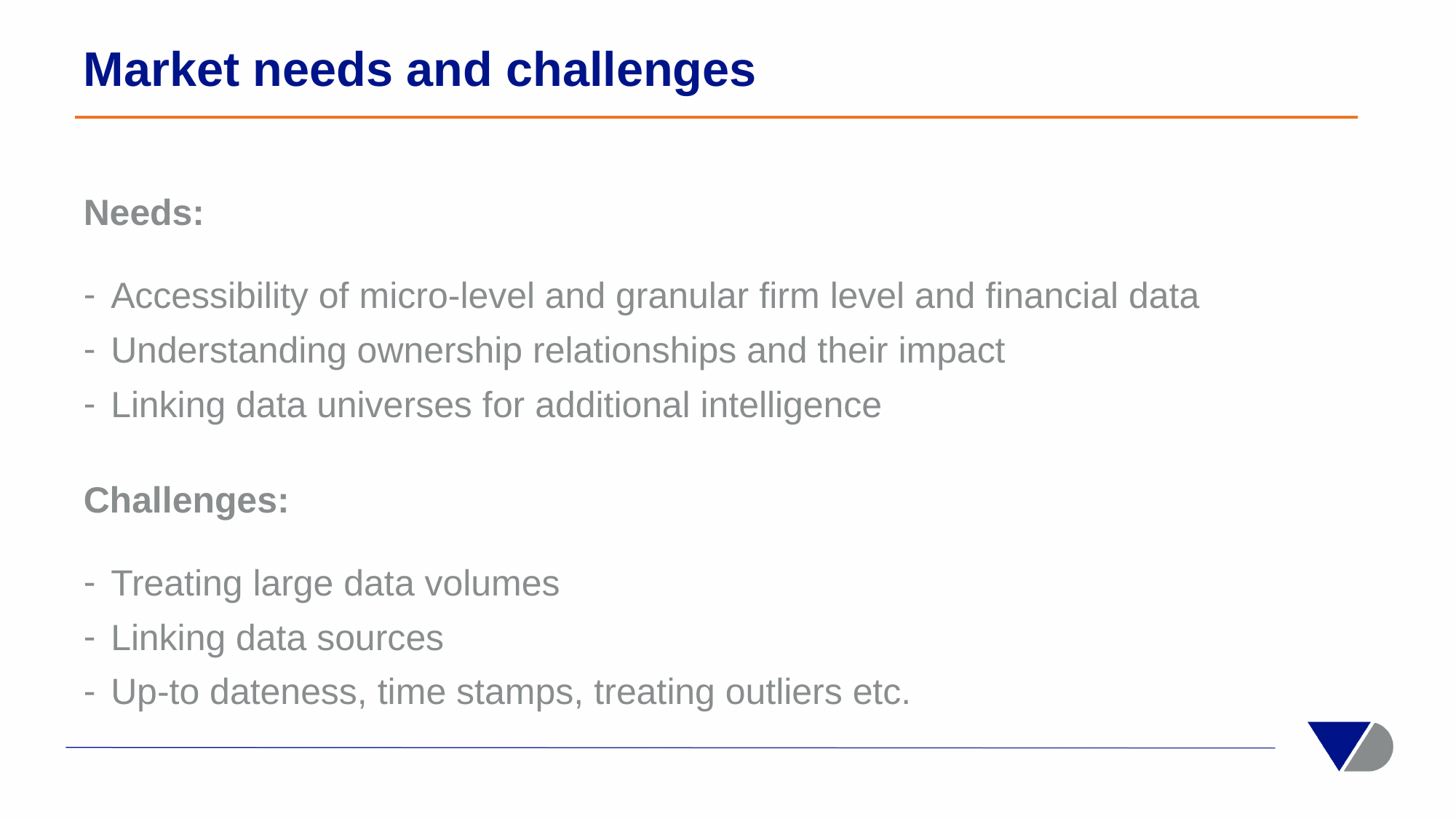

# Market needs and challenges

Needs:

Accessibility of micro-level and granular firm level and financial data
Understanding ownership relationships and their impact
Linking data universes for additional intelligence

Challenges:

Treating large data volumes
Linking data sources
Up-to dateness, time stamps, treating outliers etc.